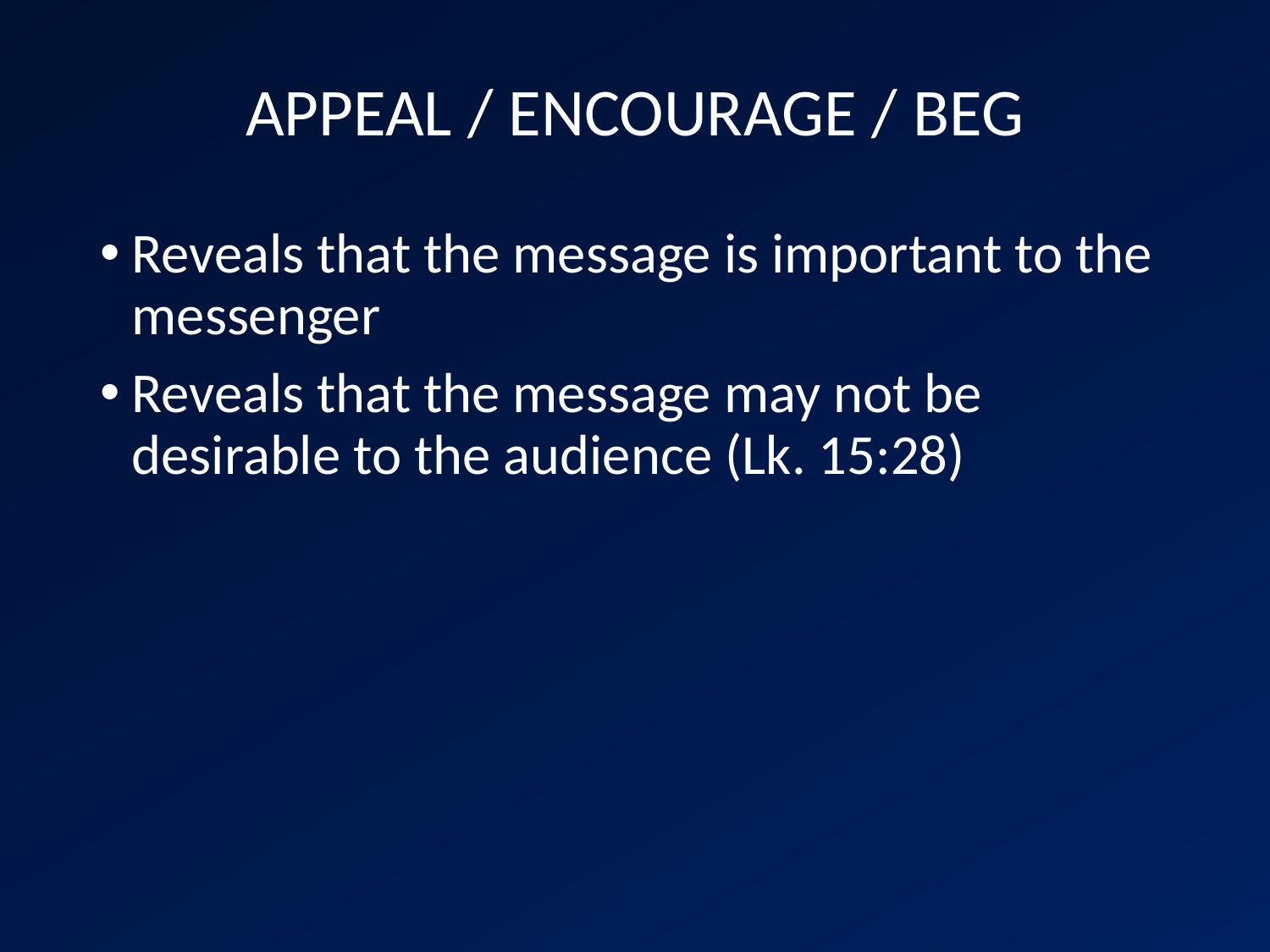

# APPEAL / ENCOURAGE / BEG
Reveals that the message is important to the messenger
Reveals that the message may not be desirable to the audience (Lk. 15:28)